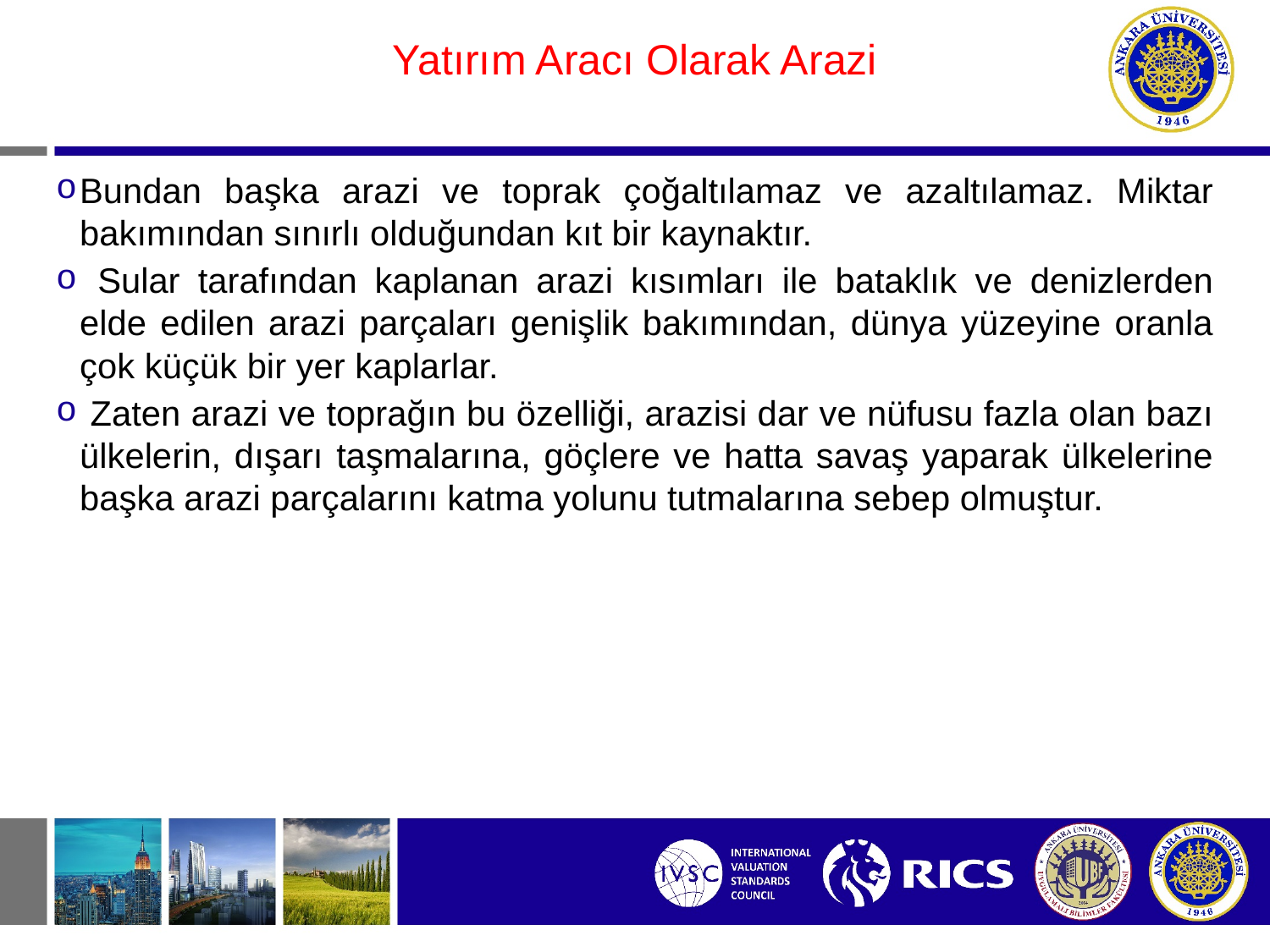

#
Yatırım Aracı Olarak Arazi
Bundan başka arazi ve toprak çoğaltılamaz ve azaltılamaz. Miktar bakımından sınırlı olduğundan kıt bir kaynaktır.
 Sular tarafından kaplanan arazi kısımları ile bataklık ve denizlerden elde edilen arazi parçaları genişlik bakımından, dünya yüzeyine oranla çok küçük bir yer kaplarlar.
 Zaten arazi ve toprağın bu özelliği, arazisi dar ve nüfusu fazla olan bazı ülkelerin, dışarı taşmalarına, göçlere ve hatta savaş yaparak ülkelerine başka arazi parçalarını katma yolunu tutmalarına sebep olmuştur.